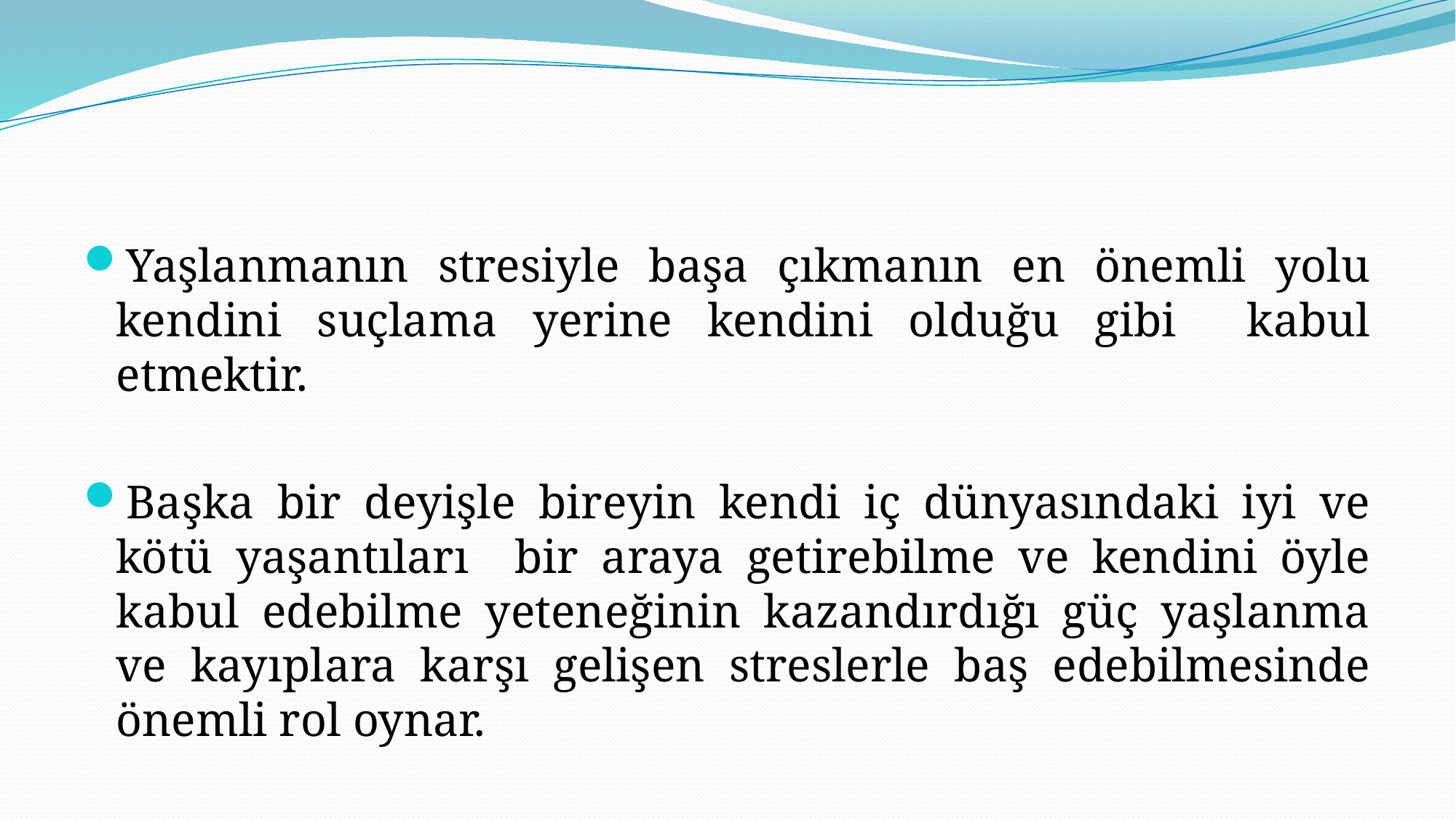

#
Yaşlanmanın stresiyle başa çıkmanın en önemli yolu kendini suçlama yerine kendini olduğu gibi  kabul etmektir.

Başka bir deyişle bireyin kendi iç dünyasındaki iyi ve kötü yaşantıları  bir araya getirebilme ve kendini öyle kabul edebilme yeteneğinin kazandırdığı güç yaşlanma ve kayıplara karşı gelişen streslerle baş edebilmesinde önemli rol oynar.